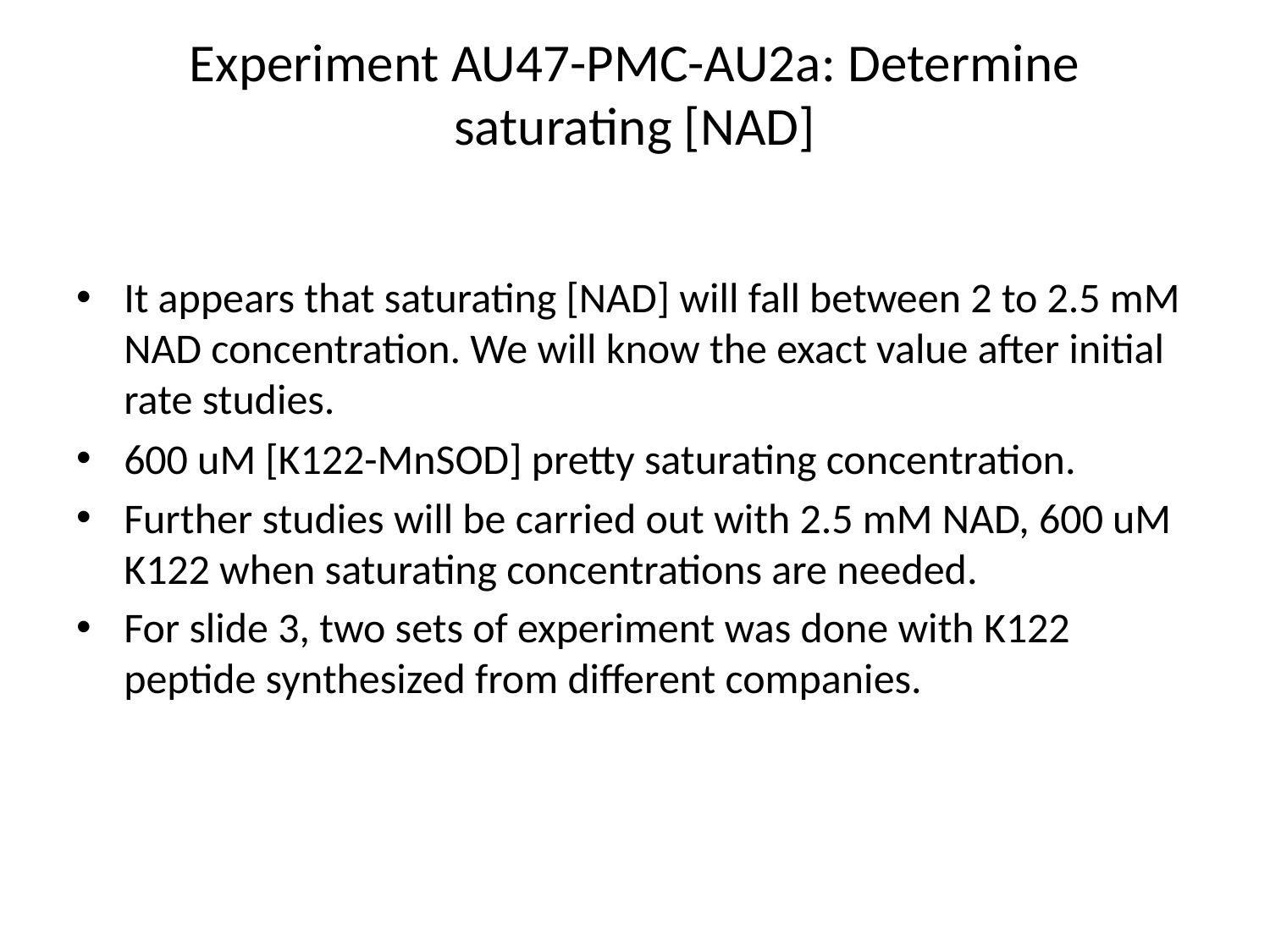

# Experiment AU47-PMC-AU2a: Determine saturating [NAD]
It appears that saturating [NAD] will fall between 2 to 2.5 mM NAD concentration. We will know the exact value after initial rate studies.
600 uM [K122-MnSOD] pretty saturating concentration.
Further studies will be carried out with 2.5 mM NAD, 600 uM K122 when saturating concentrations are needed.
For slide 3, two sets of experiment was done with K122 peptide synthesized from different companies.